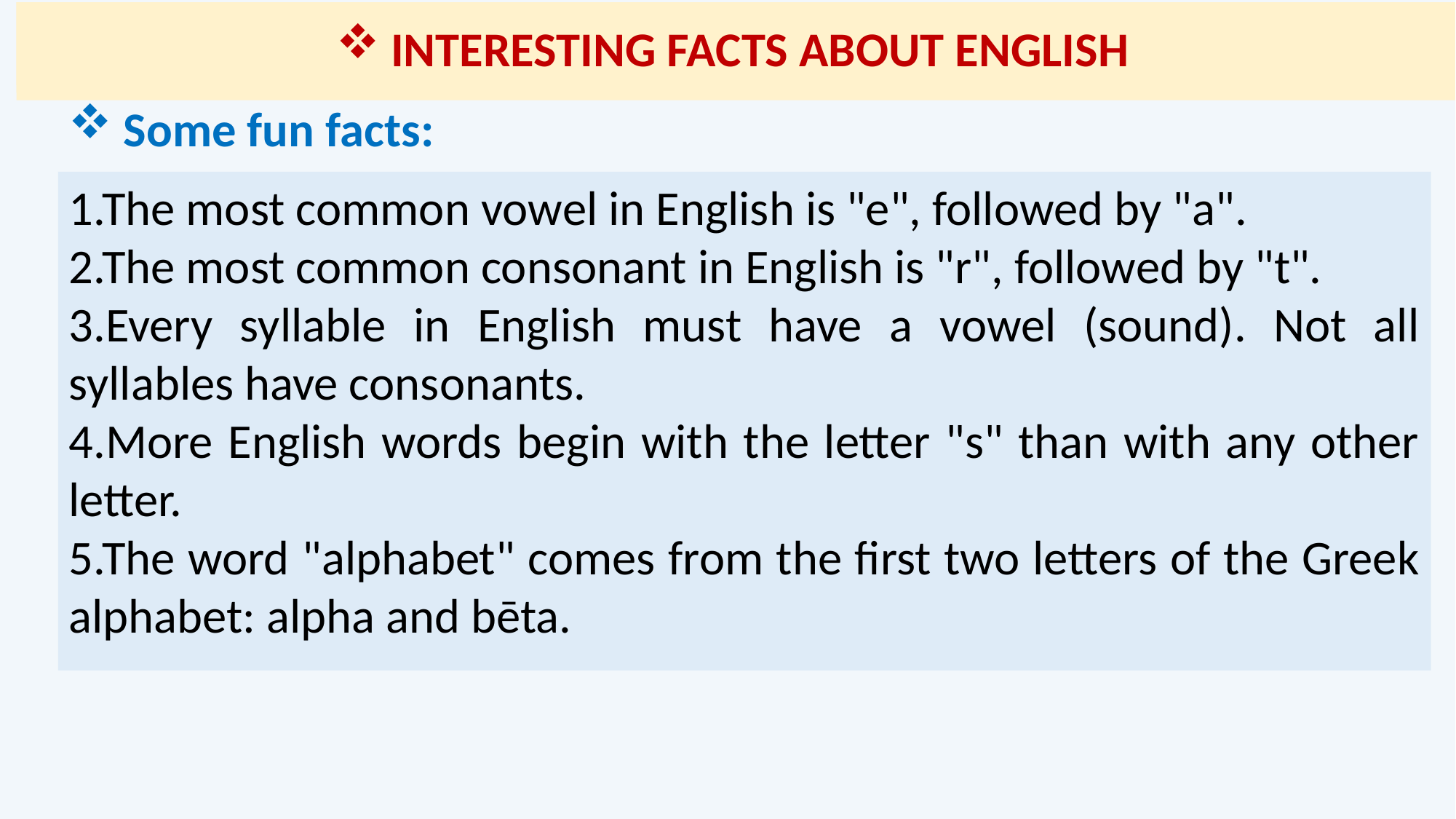

INTERESTING FACTS ABOUT ENGLISH
Some fun facts:
1.The most common vowel in English is "e", followed by "a".
2.The most common consonant in English is "r", followed by "t".
3.Every syllable in English must have a vowel (sound). Not all syllables have consonants.
4.More English words begin with the letter "s" than with any other letter.
5.The word "alphabet" comes from the first two letters of the Greek alphabet: alpha and bēta.